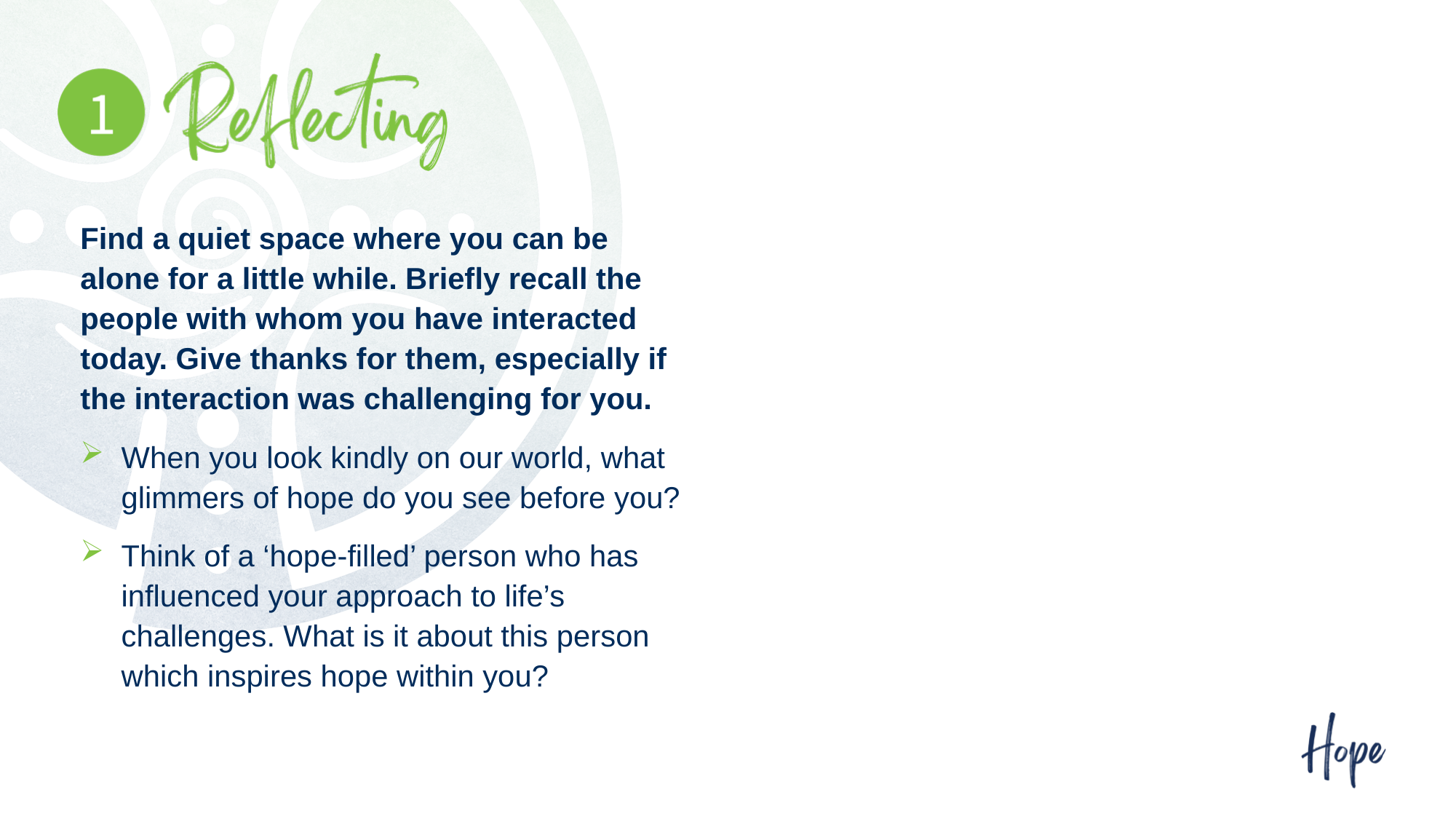

Find a quiet space where you can be alone for a little while. Briefly recall the people with whom you have interacted today. Give thanks for them, especially if the interaction was challenging for you.
When you look kindly on our world, what glimmers of hope do you see before you?
Think of a ‘hope-filled’ person who has influenced your approach to life’s challenges. What is it about this person which inspires hope within you?